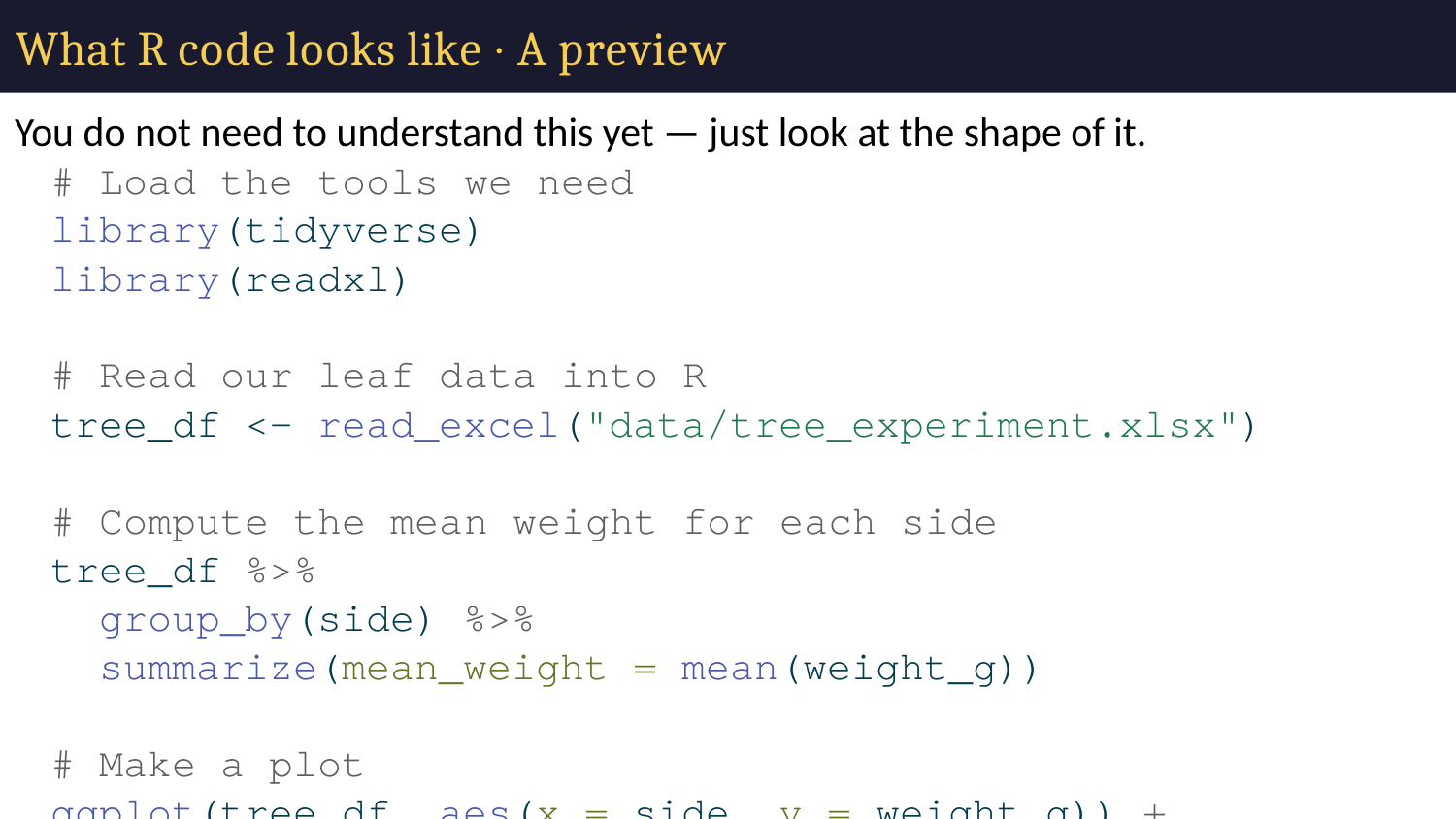

# What R code looks like · A preview
You do not need to understand this yet — just look at the shape of it.
# Load the tools we need library(tidyverse) library(readxl) # Read our leaf data into R tree_df <- read_excel("data/tree_experiment.xlsx") # Compute the mean weight for each side tree_df %>% group_by(side) %>% summarize(mean_weight = mean(weight_g)) # Make a plot ggplot(tree_df, aes(x = side, y = weight_g)) + geom_boxplot()
Tip
🖐 Notice
It reads almost like English: take tree_df, then group by side, then compute the mean. That is the goal — code that tells a clear story.